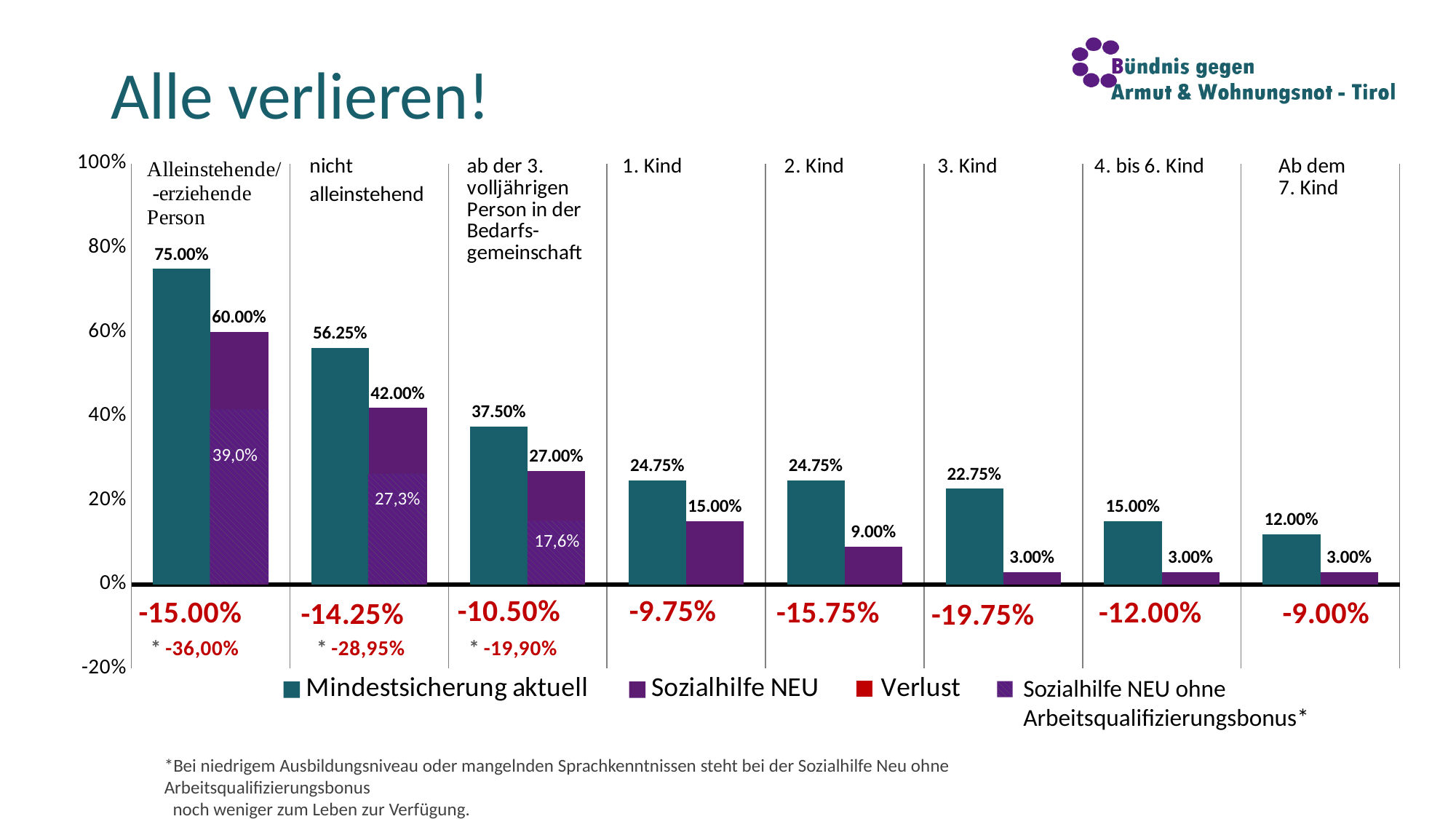

# Alle verlieren!

### Chart

| Category | Mindestsicherung aktuell | Sozialhilfe NEU | Verlust |
|---|---|---|---|
| alleinstehnde/ allein-
erziehende Person | 0.75 | 0.6 | -0.15000000000000002 |
| nicht alleinstehend | 0.5625 | 0.42 | -0.14250000000000002 |
| ab der 3. vj. Pers. in der
Bedarfsgemeinschaft | 0.375 | 0.27 | -0.10499999999999998 |
| 1. Kind | 0.2475 | 0.15 | -0.0975 |
| 2.Kind | 0.2475 | 0.09 | -0.1575 |
| 3.Kind | 0.2275 | 0.03 | -0.1975 |
| 4. bis 6. Kind | 0.15 | 0.03 | -0.12 |
| ab dem 7. Kind | 0.12 | 0.03 | -0.09 |
39,0%
27,3%
17,6%
Sozialhilfe NEU ohne Arbeitsqualifizierungsbonus*
*Bei niedrigem Ausbildungsniveau oder mangelnden Sprachkenntnissen steht bei der Sozialhilfe Neu ohne Arbeitsqualifizierungsbonus
  noch weniger zum Leben zur Verfügung.